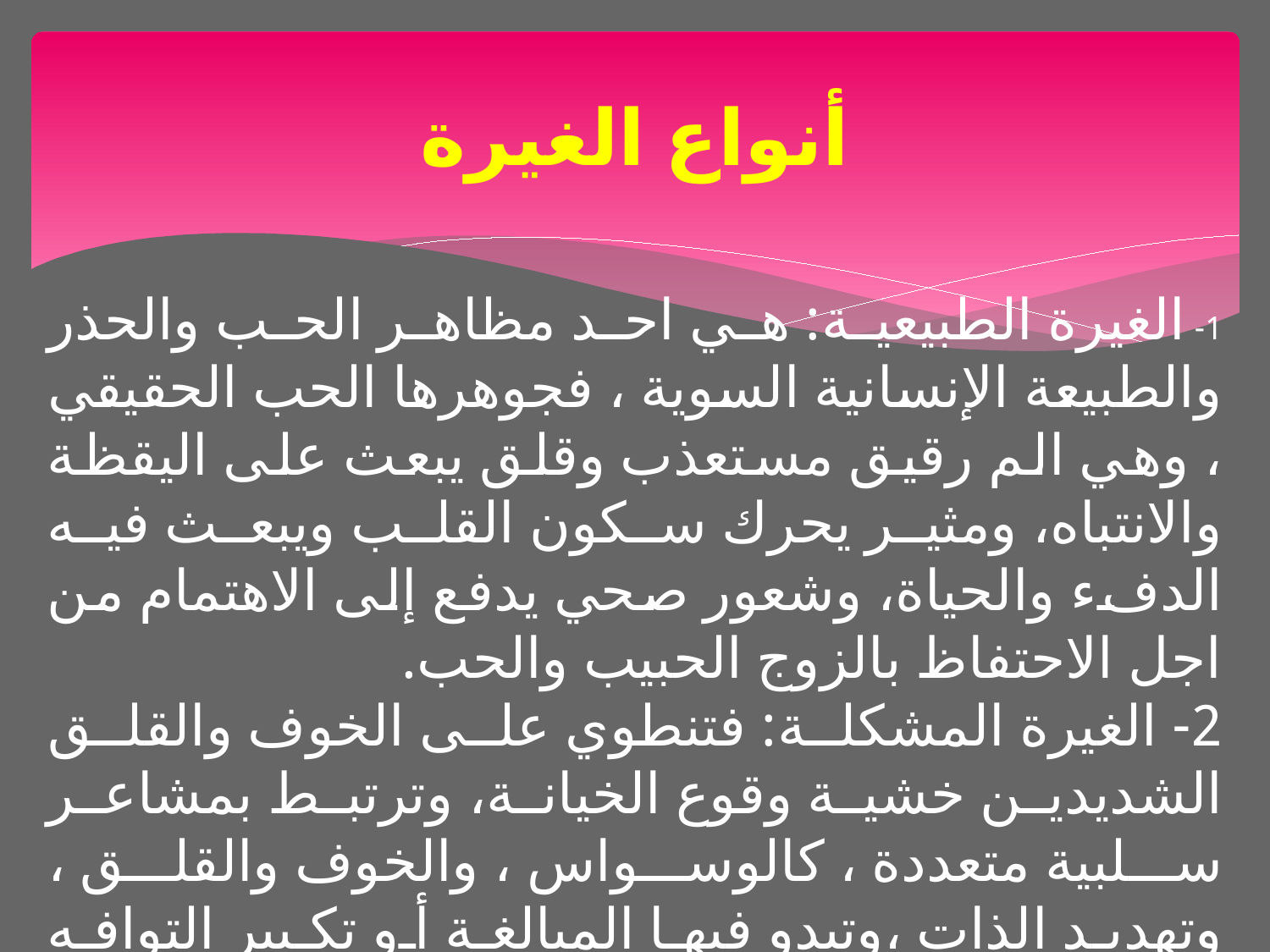

# أنواع الغيرة
1- الغيرة الطبيعية: هي احد مظاهر الحب والحذر والطبيعة الإنسانية السوية ، فجوهرها الحب الحقيقي ، وهي الم رقيق مستعذب وقلق يبعث على اليقظة والانتباه، ومثير يحرك سكون القلب ويبعث فيه الدفء والحياة، وشعور صحي يدفع إلى الاهتمام من اجل الاحتفاظ بالزوج الحبيب والحب.
2- الغيرة المشكلة: فتنطوي على الخوف والقلق الشديدين خشية وقوع الخيانة، وترتبط بمشاعر سلبية متعددة ، كالوسواس ، والخوف والقلق ، وتهديد الذات ،وتبدو فيها المبالغة أو تكبير التوافه مثالها ( غيرة المرأة من أقارب الزوج من النساء).